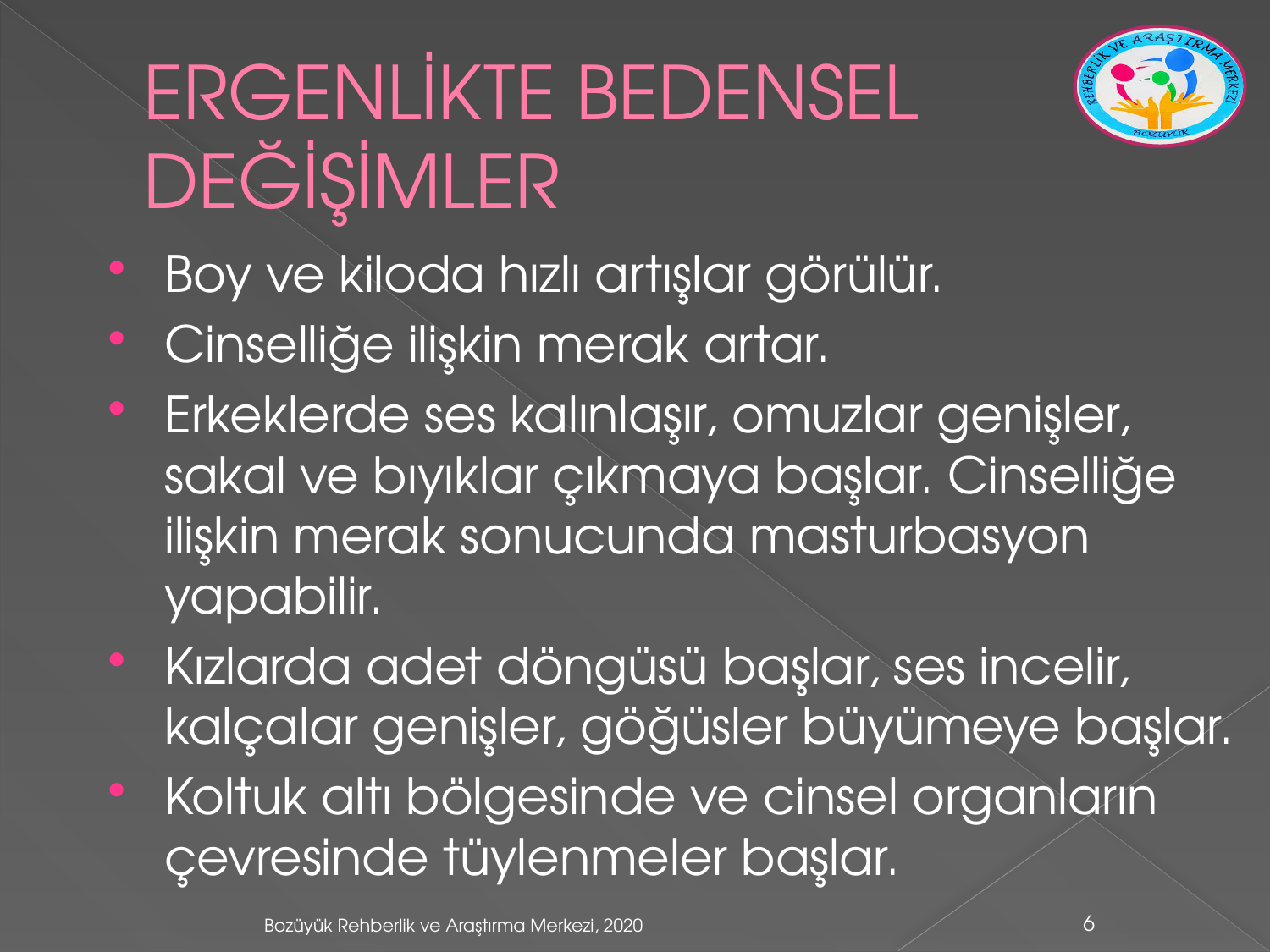

# ERGENLİKTE BEDENSEL DEĞİŞİMLER
Boy ve kiloda hızlı artışlar görülür.
Cinselliğe ilişkin merak artar.
Erkeklerde ses kalınlaşır, omuzlar genişler, sakal ve bıyıklar çıkmaya başlar. Cinselliğe ilişkin merak sonucunda masturbasyon yapabilir.
Kızlarda adet döngüsü başlar, ses incelir, kalçalar genişler, göğüsler büyümeye başlar.
Koltuk altı bölgesinde ve cinsel organların çevresinde tüylenmeler başlar.
Bozüyük Rehberlik ve Araştırma Merkezi, 2020
6